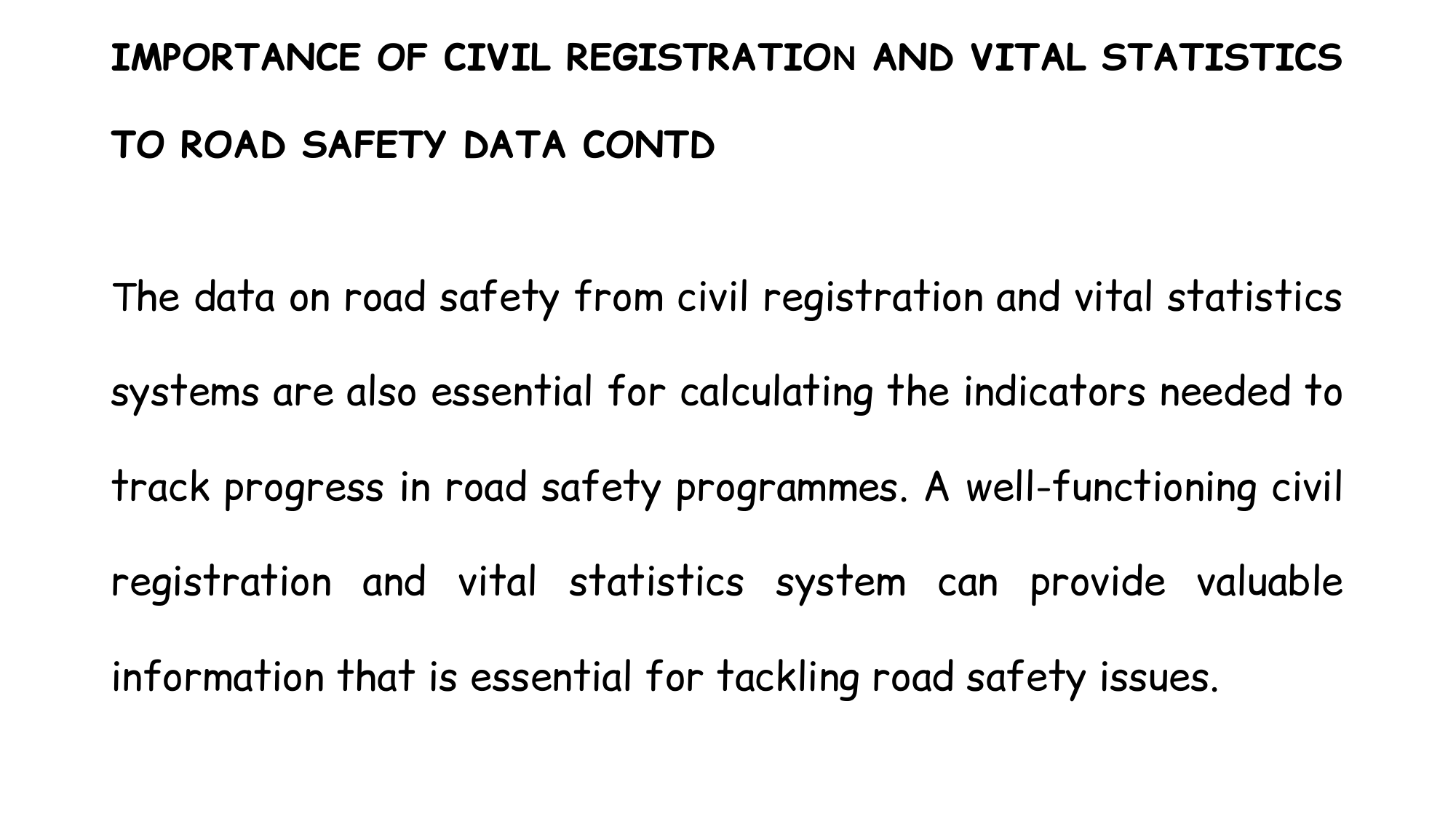

# IMPORTANCE OF CIVIL REGISTRATION AND VITAL STATISTICS TO ROAD SAFETY DATA CONTD

The data on road safety from civil registration and vital statistics systems are also essential for calculating the indicators needed to track progress in road safety programmes. A well-functioning civil registration and vital statistics system can provide valuable information that is essential for tackling road safety issues.